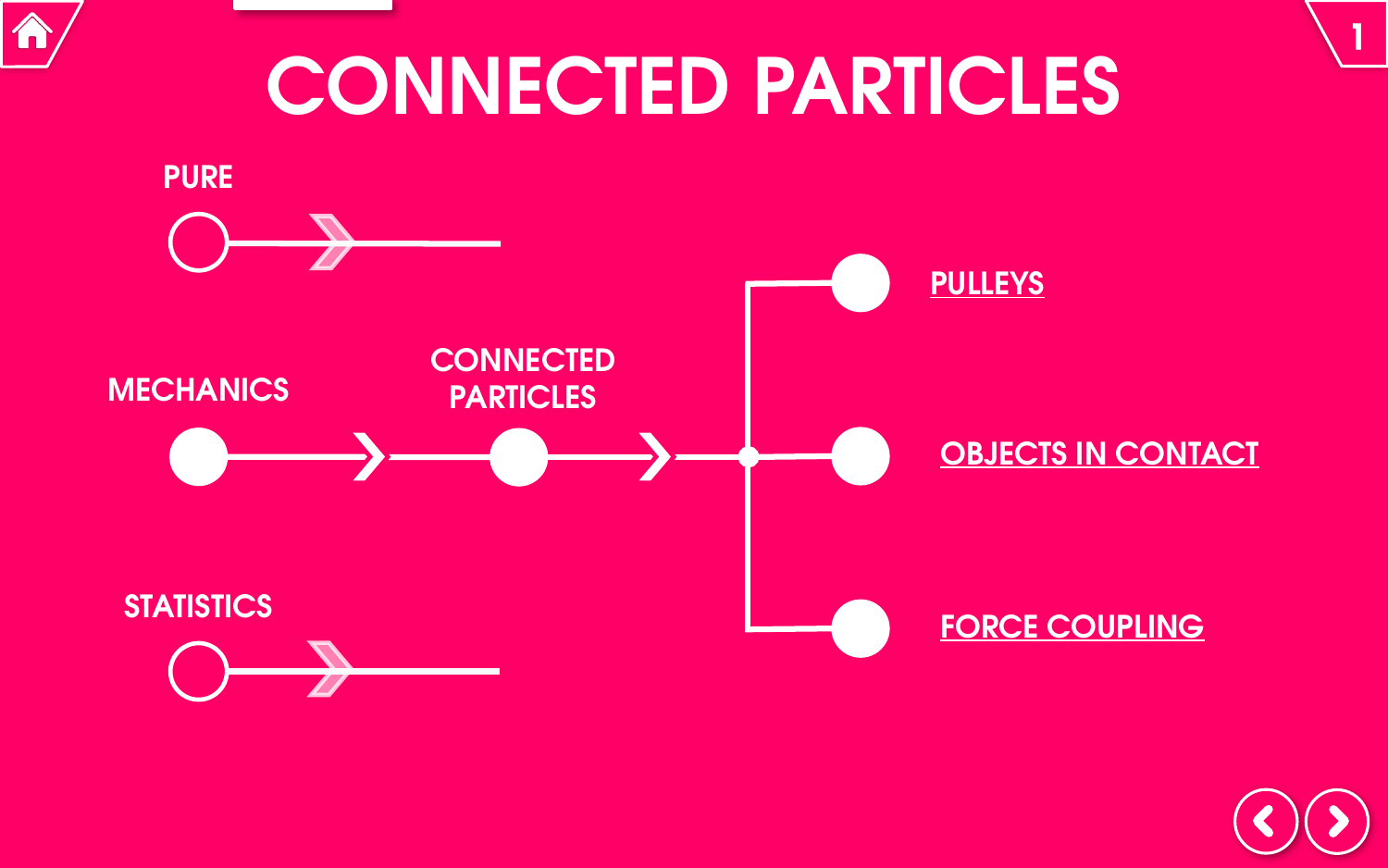

# Connected Particles
Pure

Pulleys
Connected Particles
Mechanics
Objects in Contact

Statistics

Force Coupling